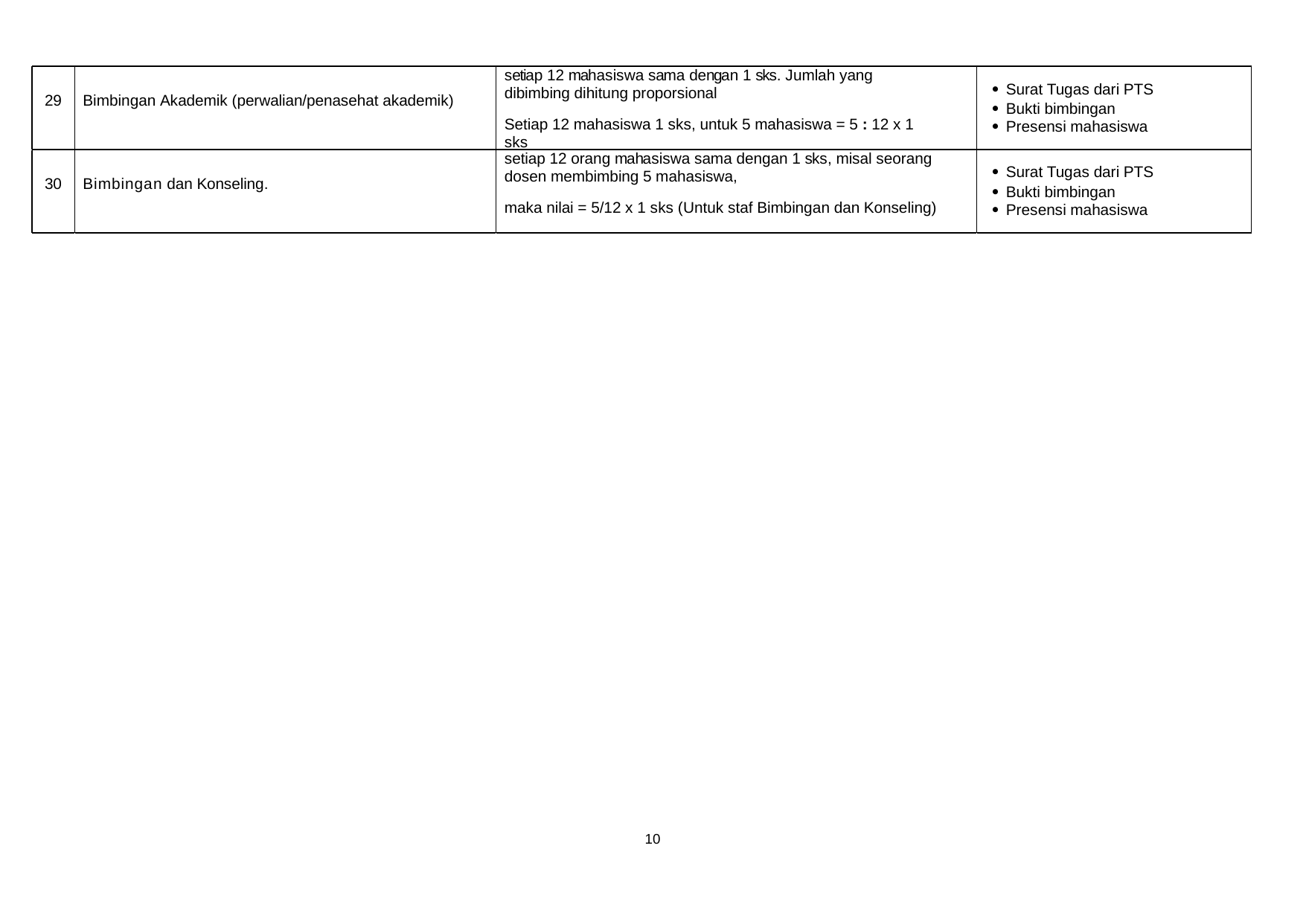

29

Bimbingan Akademik (perwalian/penasehat akademik)
setiap 12 mahasiswa sama dengan 1 sks. Jumlah yang dibimbing dihitung proporsional
Setiap 12 mahasiswa 1 sks, untuk 5 mahasiswa = 5 : 12 x 1 sks

• Surat Tugas dari PTS
• Presensi mahasiswa

• Bukti bimbingan

30

Bimbingan dan Konseling.
setiap 12 orang mahasiswa sama dengan 1 sks, misal seorang dosen membimbing 5 mahasiswa,
maka nilai = 5/12 x 1 sks (Untuk staf Bimbingan dan Konseling)

• Surat Tugas dari PTS
• Presensi mahasiswa

• Bukti bimbingan

10